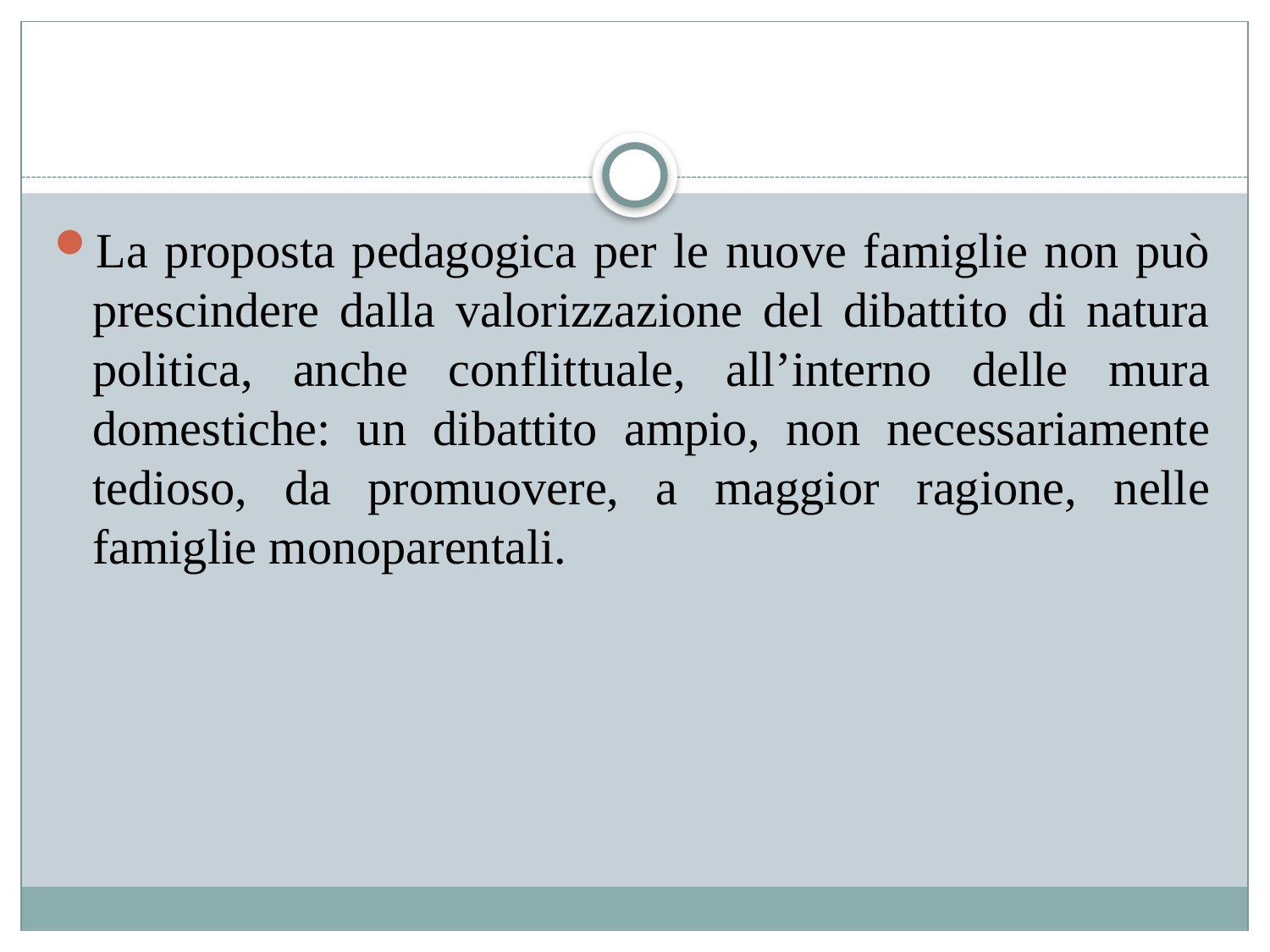

#
La proposta pedagogica per le nuove famiglie non può prescindere dalla valorizzazione del dibattito di natura politica, anche conflittuale, all’interno delle mura domestiche: un dibattito ampio, non necessariamente tedioso, da promuovere, a maggior ragione, nelle famiglie monoparentali.